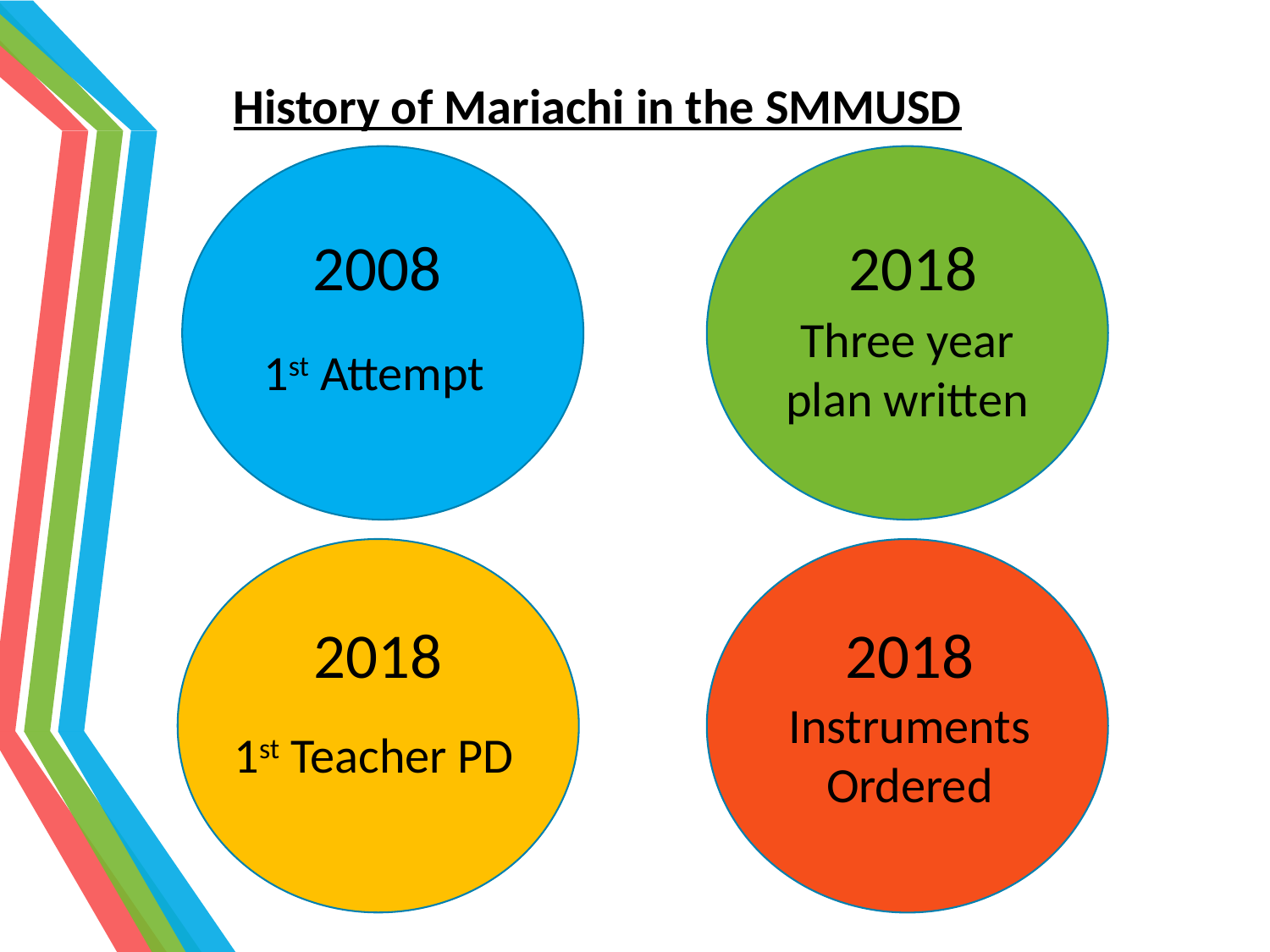

History of Mariachi in the SMMUSD

2008
2018
Three year plan written
1st Attempt

2018
2018
Instruments Ordered
1st Teacher PD